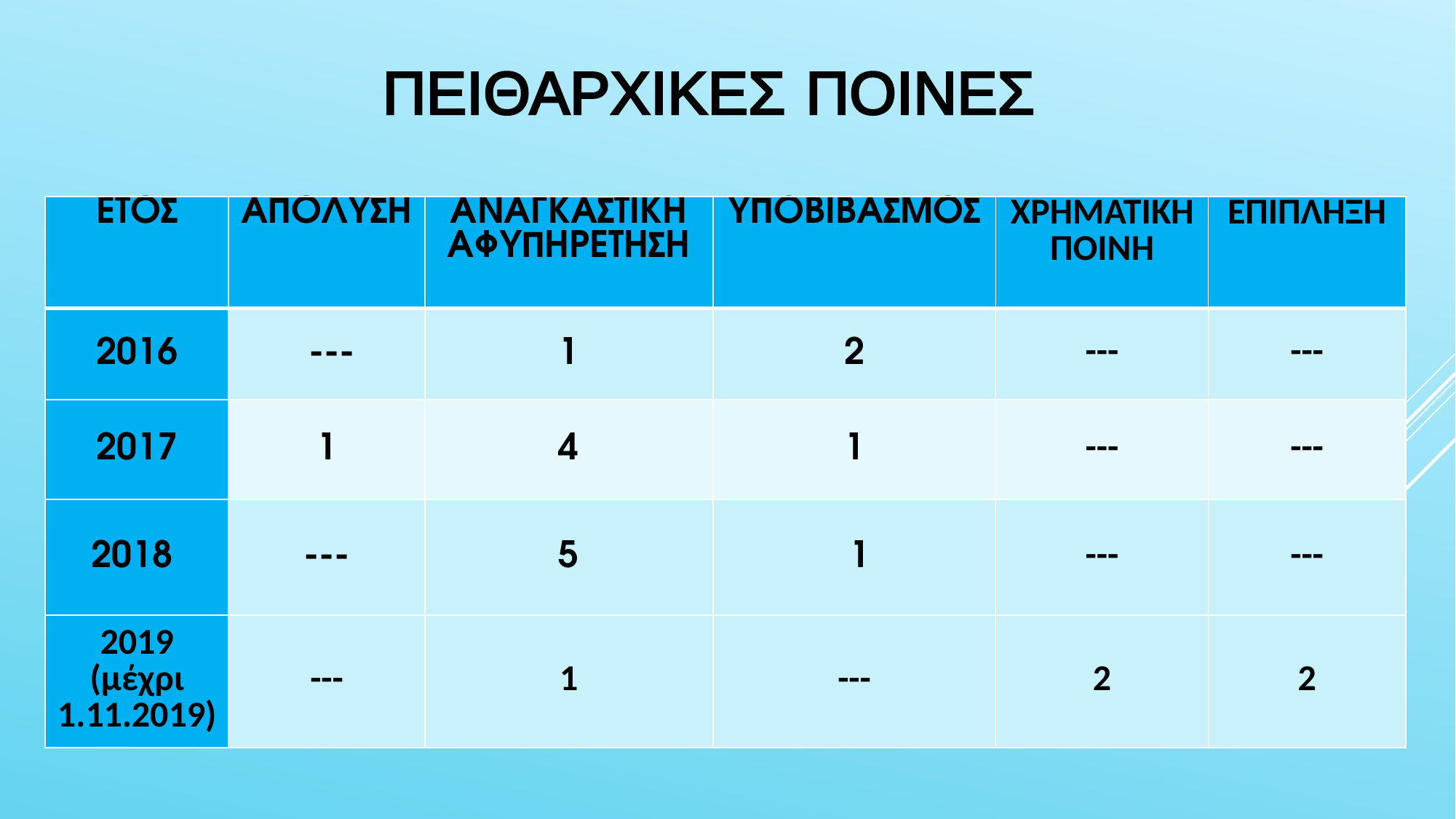

# ΠΕΙΘΑΡΧΙΚΕΣ ΠΟΙΝΕΣ
| ΕΤΟΣ | ΑΠΟΛΥΣΗ | ΑΝΑΓΚΑΣΤΙΚΗ ΑΦΥΠΗΡΕΤΗΣΗ | ΥΠΟΒΙΒΑΣΜΟΣ | ΧΡΗΜΑΤΙΚΗ ΠΟΙΝΗ | ΕΠΙΠΛΗΞΗ |
| --- | --- | --- | --- | --- | --- |
| 2016 | --- | 1 | 2 | --- | --- |
| 2017 | 1 | 4 | 1 | --- | --- |
| 2018 | --- | 5 | 1 | --- | --- |
| 2019 (μέχρι 1.11.2019) | --- | 1 | --- | 2 | 2 |